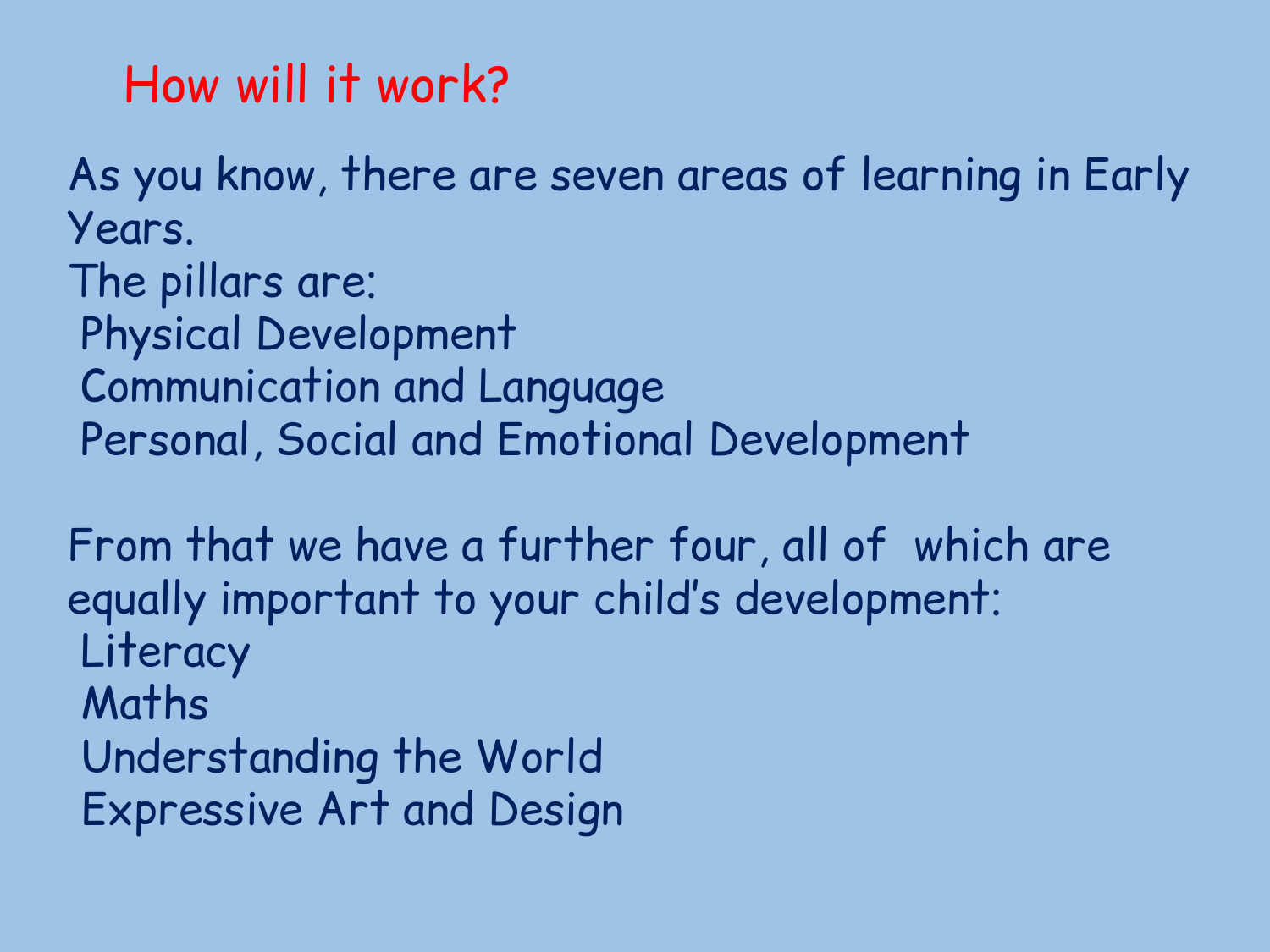

How will it work?

As you know, there are seven areas of learning in Early Years.
The pillars are:
 Physical Development
 Communication and Language
 Personal, Social and Emotional Development

From that we have a further four, all of  which are equally important to your child’s development:
 Literacy
 Maths
 Understanding the World
 Expressive Art and Design